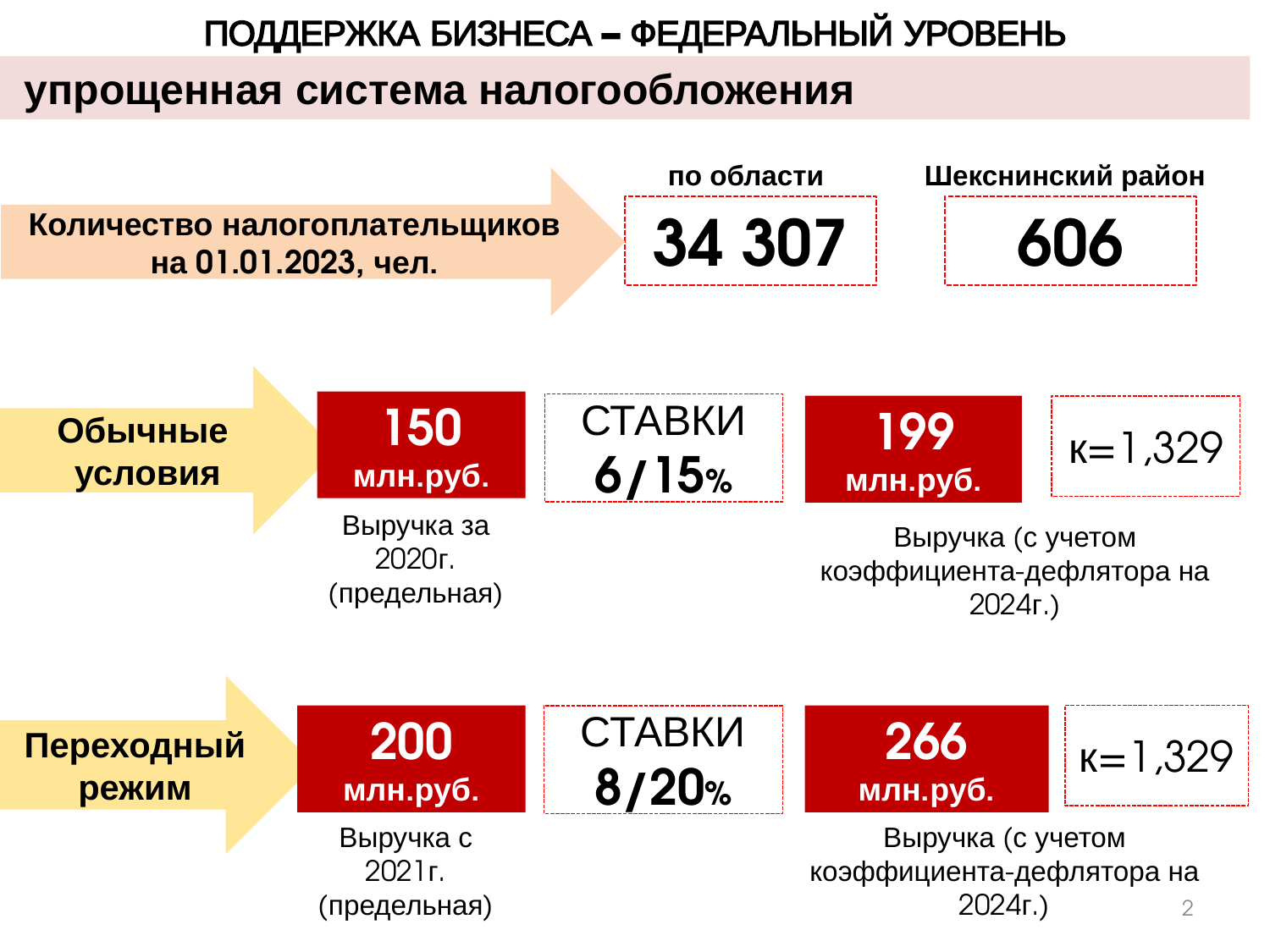

ПОДДЕРЖКА БИЗНЕСА – ФЕДЕРАЛЬНЫЙ УРОВЕНЬ
 упрощенная система налогообложения
по области
Шекснинский район
Количество налогоплательщиков на 01.01.2023, чел.
34 307
606
Обычные
условия
150 млн.руб.
 СТАВКИ  6/15%
199 млн.руб.
к=1,329
Выручка за 2020г. (предельная)
Выручка (с учетом коэффициента-дефлятора на 2024г.)
Переходный режим
200 млн.руб.
266 млн.руб.
к=1,329
 СТАВКИ  8/20%
Выручка с 2021г. (предельная)
Выручка (с учетом коэффициента-дефлятора на 2024г.)
2